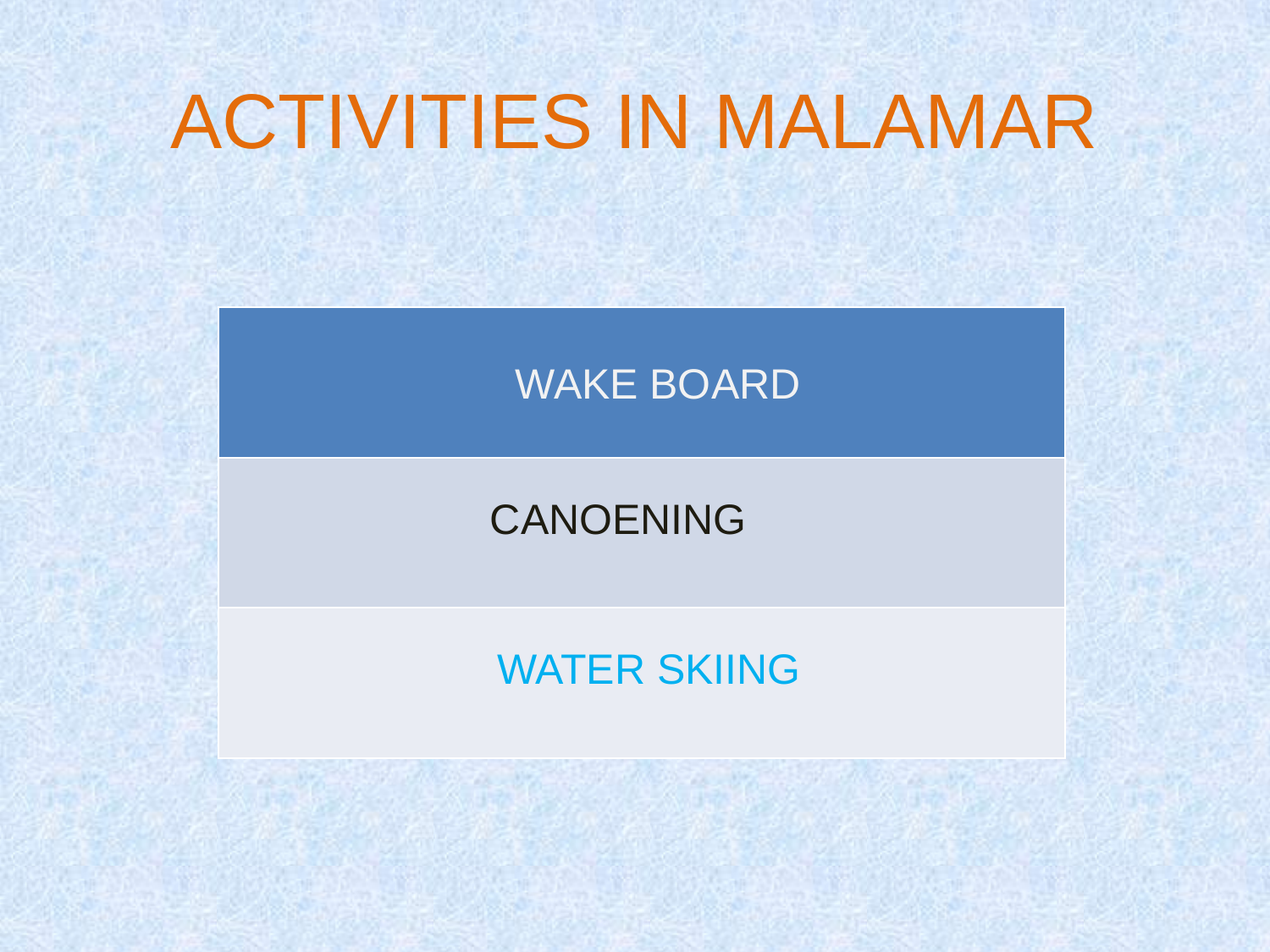

# ACTIVITIES IN MALAMAR

| WAKE BOARD |
| --- |
| CANOENING |
| WATER SKIING |